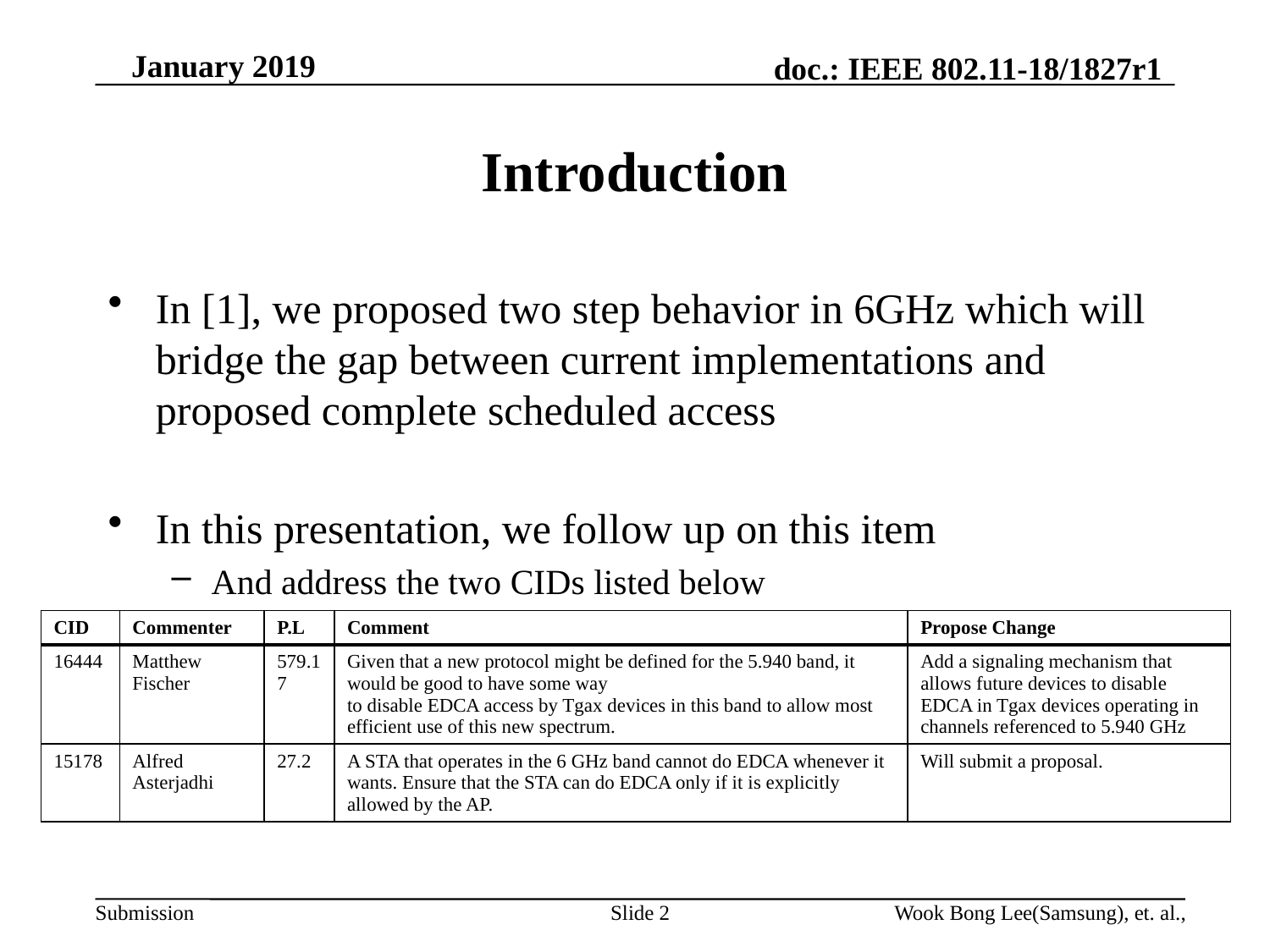

# Introduction
In [1], we proposed two step behavior in 6GHz which will bridge the gap between current implementations and proposed complete scheduled access

In this presentation, we follow up on this item
And address the two CIDs listed below
| CID | Commenter | P.L | Comment | Propose Change |
| --- | --- | --- | --- | --- |
| 16444 | Matthew Fischer | 579.17 | Given that a new protocol might be defined for the 5.940 band, it would be good to have some way to disable EDCA access by Tgax devices in this band to allow most efficient use of this new spectrum. | Add a signaling mechanism that allows future devices to disable EDCA in Tgax devices operating in channels referenced to 5.940 GHz |
| 15178 | Alfred Asterjadhi | 27.2 | A STA that operates in the 6 GHz band cannot do EDCA whenever it wants. Ensure that the STA can do EDCA only if it is explicitly allowed by the AP. | Will submit a proposal. |
Slide 2
Wook Bong Lee(Samsung), et. al.,